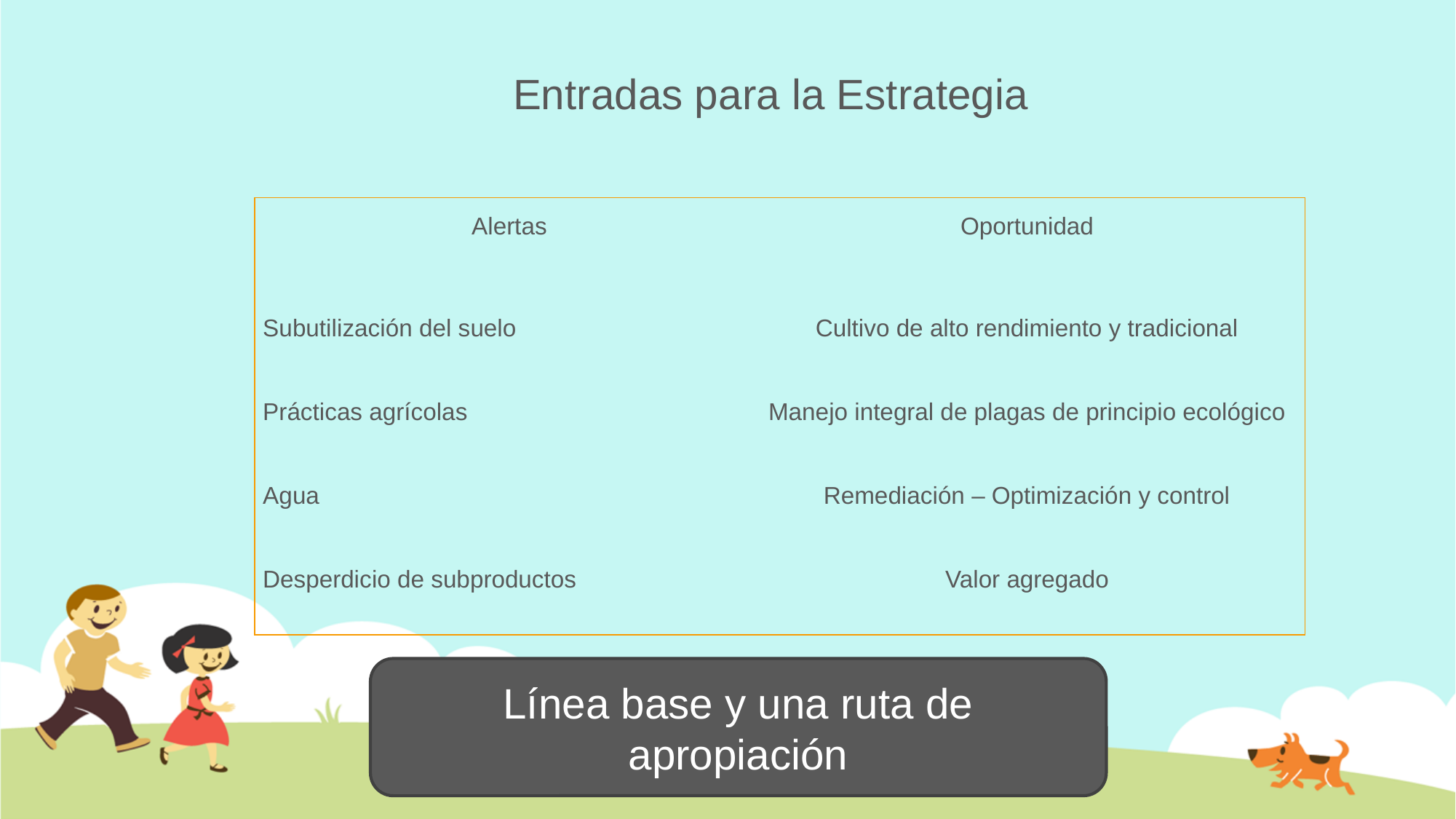

# Entradas para la Estrategia
| Alertas | Oportunidad |
| --- | --- |
| Subutilización del suelo | Cultivo de alto rendimiento y tradicional |
| Prácticas agrícolas | Manejo integral de plagas de principio ecológico |
| Agua | Remediación – Optimización y control |
| Desperdicio de subproductos | Valor agregado |
Línea base y una ruta de apropiación